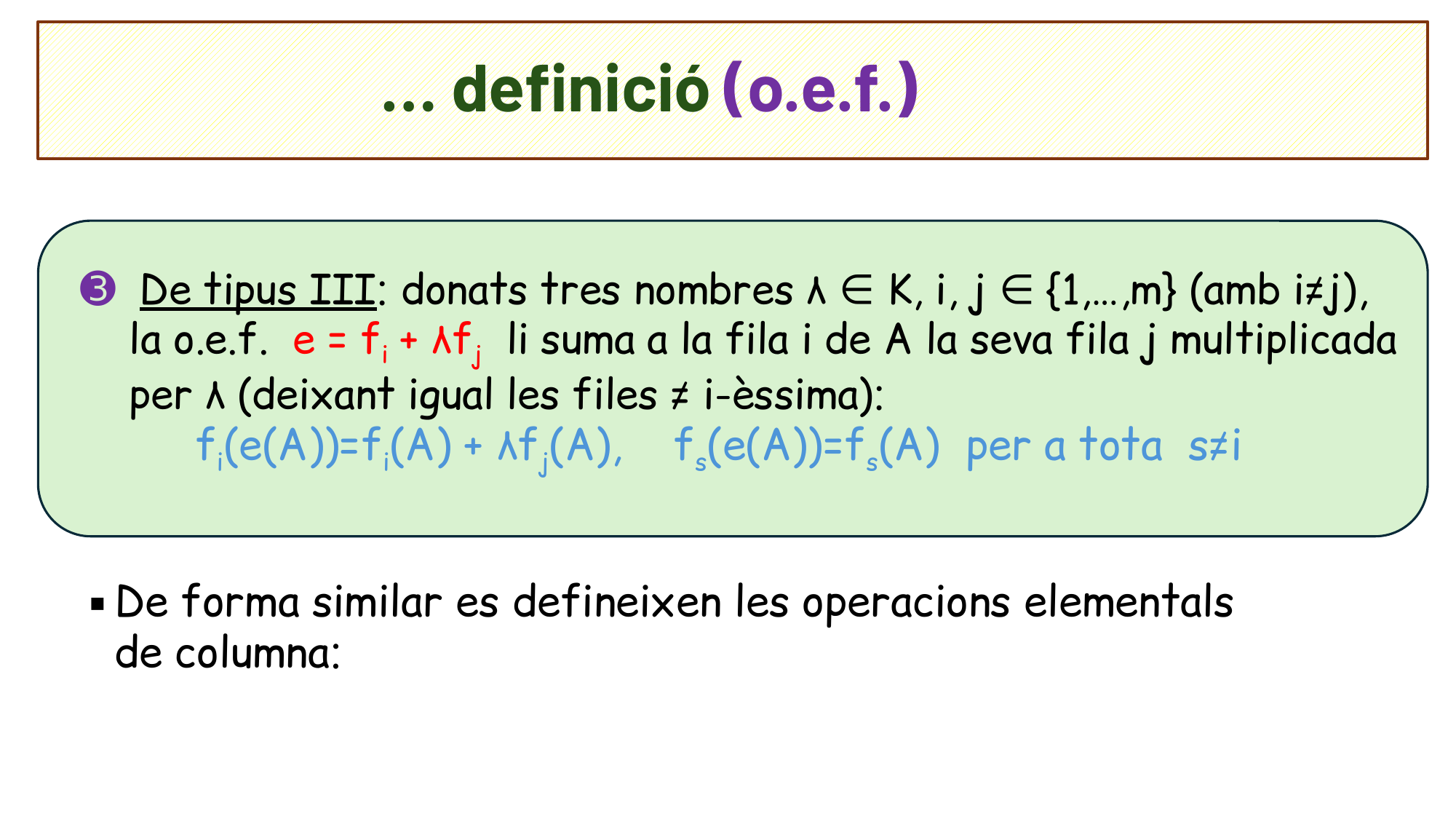

# … definició (o.e.f.)

➌  De tipus III: donats tres nombres λ ∈ K, i, j ∈ {1,…,m} (amb i≠j),
    la o.e.f.  e = fi + λfj  li suma a la fila i de A la seva fila j multiplicada
    per λ (deixant igual les files ≠ i-èssima):
         fi(e(A))=fi(A) + λfj(A),    fs(e(A))=fs(A)  per a tota  s≠i

▪ De forma similar es defineixen les operacions elementals
  de columna: